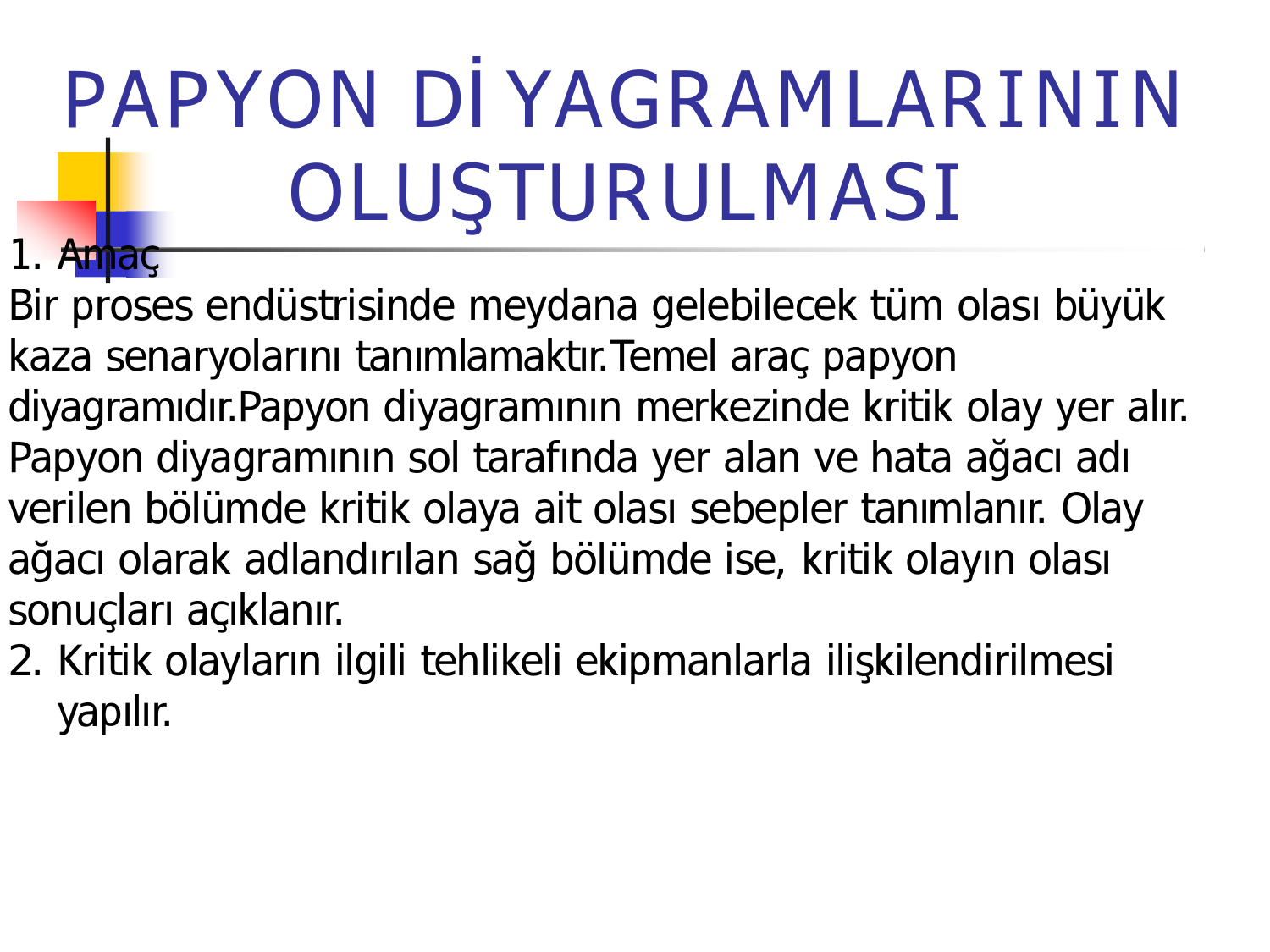

# PAPYON DİYAGRAMLARININ
OLUŞTURULMASI
Amaç
Bir proses endüstrisinde meydana gelebilecek tüm olası büyük kaza senaryolarını tanımlamaktır.Temel araç papyon diyagramıdır.Papyon diyagramının merkezinde kritik olay yer alır. Papyon diyagramının sol tarafında yer alan ve hata ağacı adı verilen bölümde kritik olaya ait olası sebepler tanımlanır. Olay ağacı olarak adlandırılan sağ bölümde ise, kritik olayın olası sonuçları açıklanır.
Kritik olayların ilgili tehlikeli ekipmanlarla ilişkilendirilmesi yapılır.